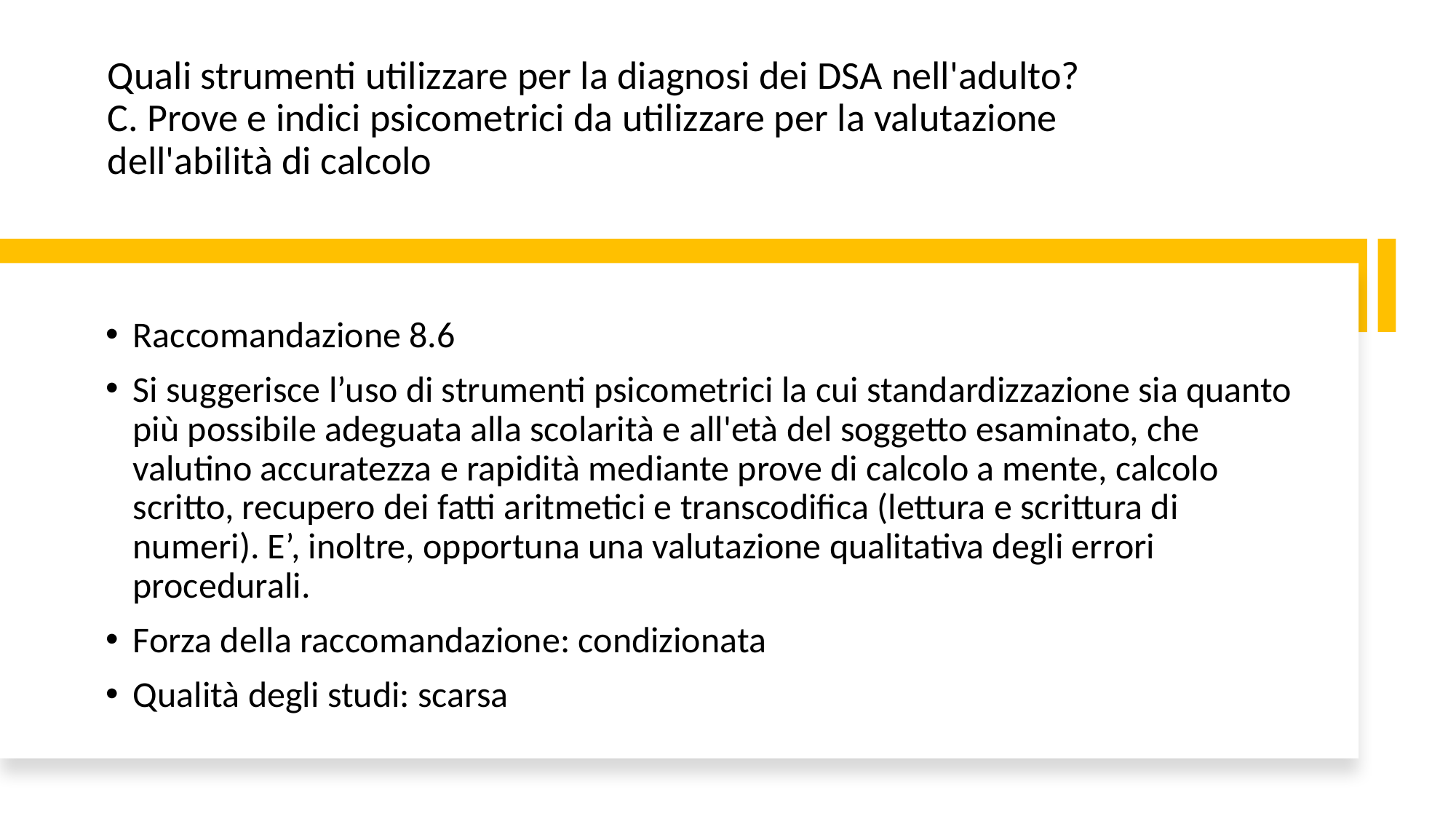

# Quali strumenti utilizzare per la diagnosi dei DSA nell'adulto? C. Prove e indici psicometrici da utilizzare per la valutazione dell'abilità di calcolo

Raccomandazione 8.6
Si suggerisce l’uso di strumenti psicometrici la cui standardizzazione sia quanto più possibile adeguata alla scolarità e all'età del soggetto esaminato, che valutino accuratezza e rapidità mediante prove di calcolo a mente, calcolo scritto, recupero dei fatti aritmetici e transcodifica (lettura e scrittura di numeri). E’, inoltre, opportuna una valutazione qualitativa degli errori procedurali.
Forza della raccomandazione: condizionata
Qualità degli studi: scarsa